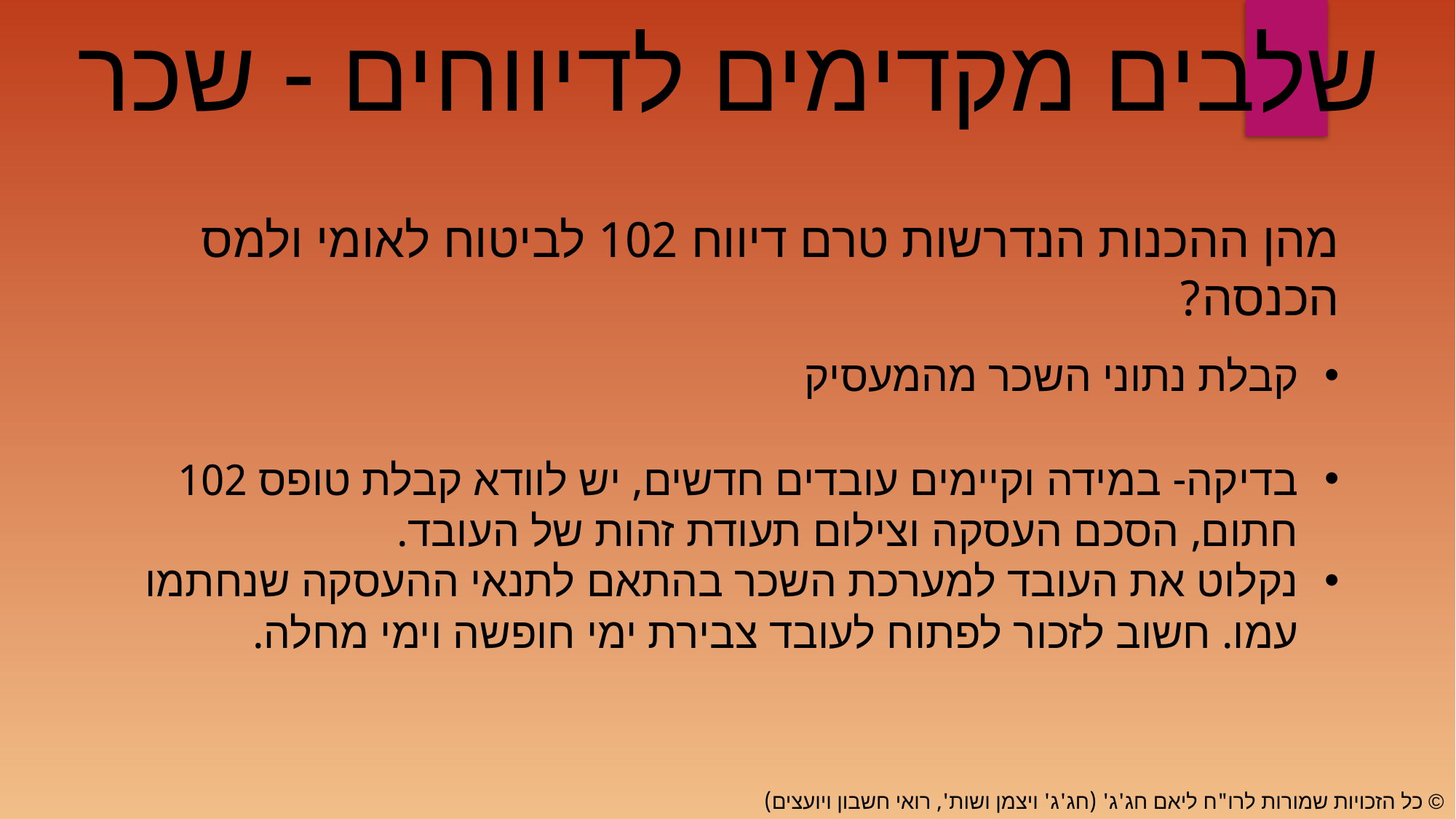

שלבים מקדימים לדיווחים - שכר

מהן ההכנות הנדרשות טרם דיווח 102 לביטוח לאומי ולמס הכנסה?
קבלת נתוני השכר מהמעסיק
בדיקה- במידה וקיימים עובדים חדשים, יש לוודא קבלת טופס 102 חתום, הסכם העסקה וצילום תעודת זהות של העובד.
נקלוט את העובד למערכת השכר בהתאם לתנאי ההעסקה שנחתמו עמו. חשוב לזכור לפתוח לעובד צבירת ימי חופשה וימי מחלה.
© כל הזכויות שמורות לרו"ח ליאם חג'ג' (חג'ג' ויצמן ושות', רואי חשבון ויועצים)